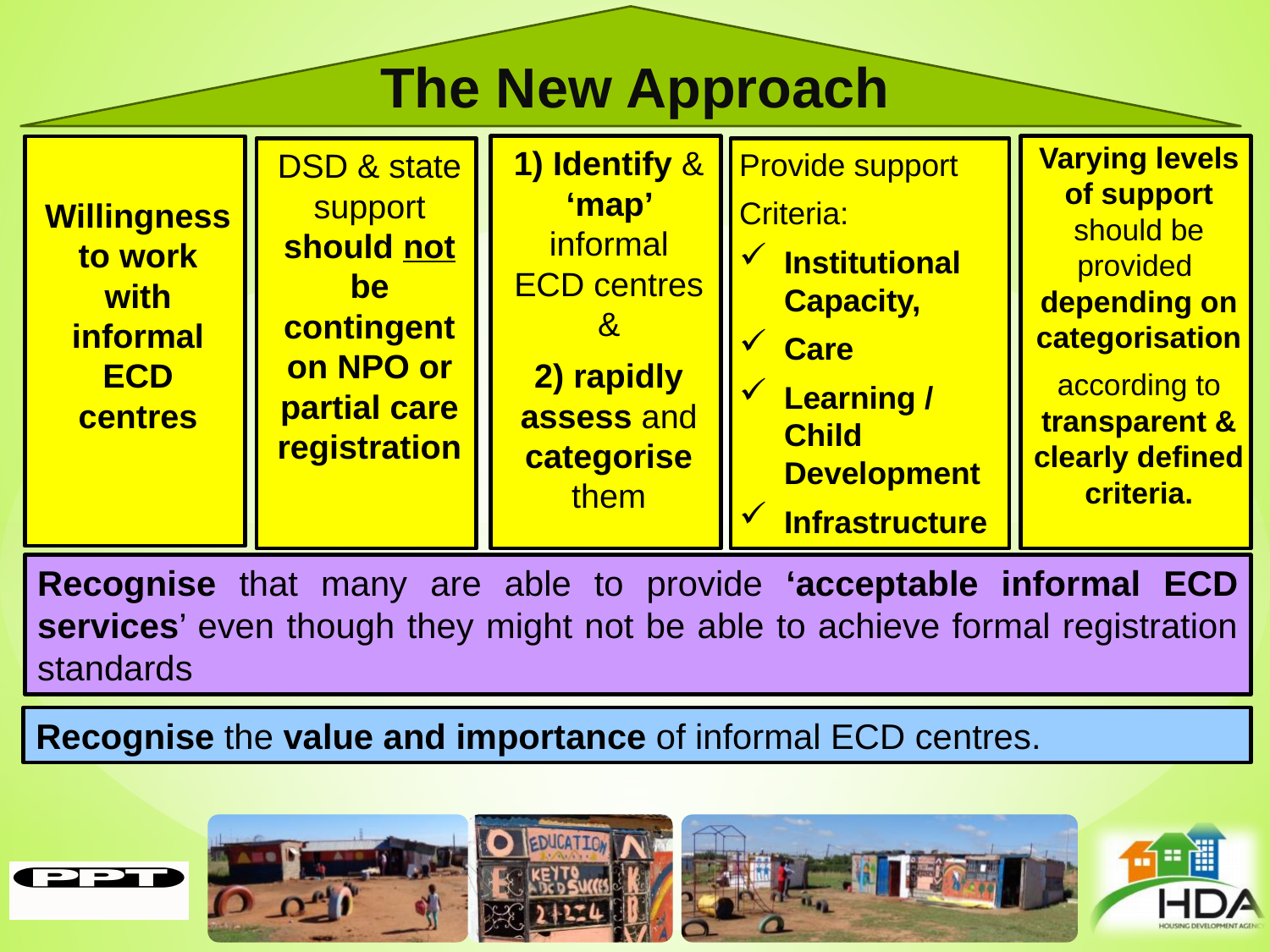

The New Approach

Willingness to work with informal ECD centres

1) Identify & ‘map’ informal ECD centres &
2) rapidly assess and categorise them
Varying levels of support should be provided  depending on categorisation
according to transparent & clearly defined criteria.
Provide support
Criteria:
Institutional Capacity,
Care
Learning / Child Development
Infrastructure
DSD & state support should not be contingent on NPO or partial care registration
Recognise that many are able to provide ‘acceptable informal ECD services’ even though they might not be able to achieve formal registration standards
Recognise the value and importance of informal ECD centres.